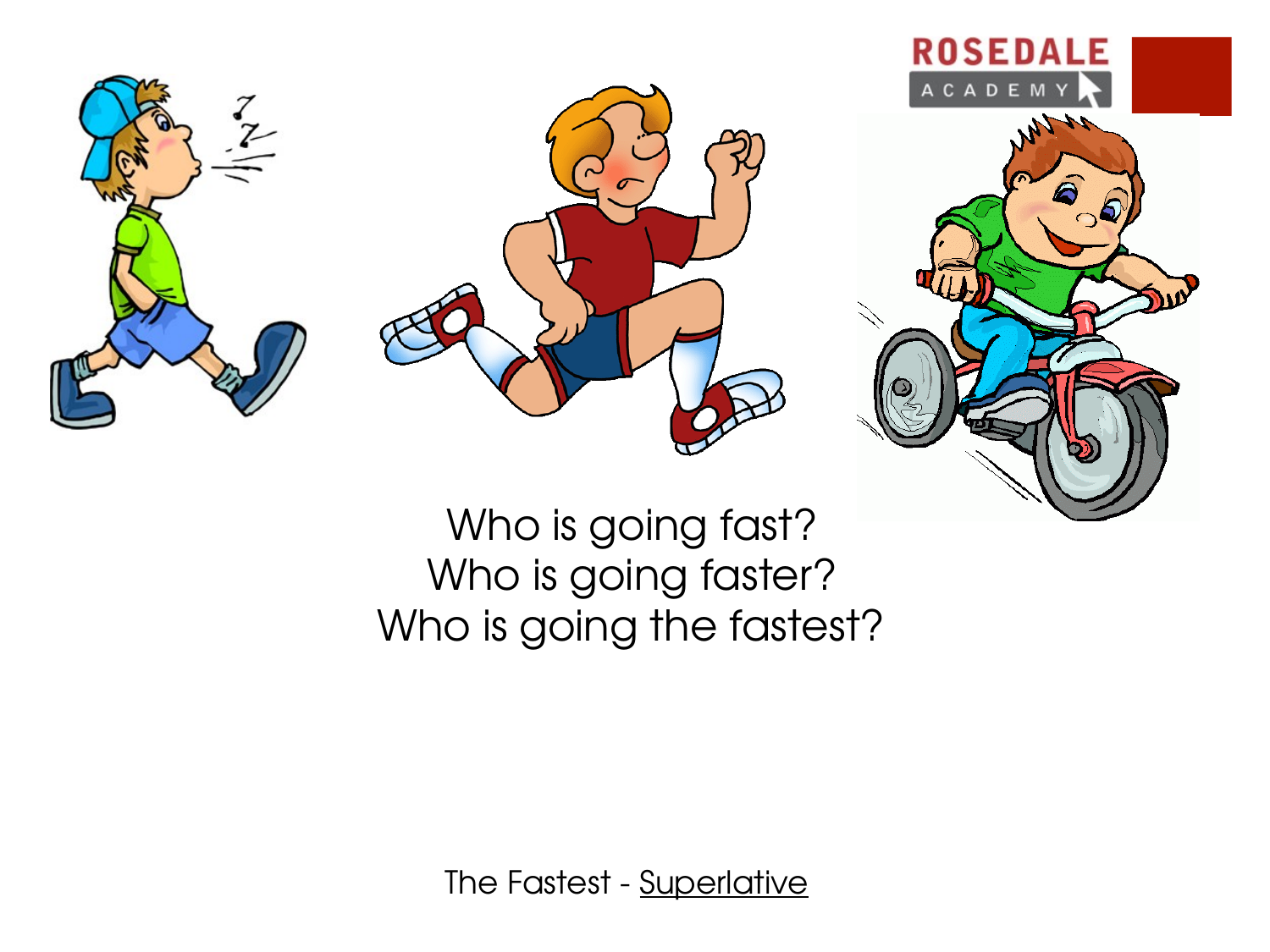

Who is going fast?
Who is going faster?
Who is going the fastest?
The Fastest - Superlative